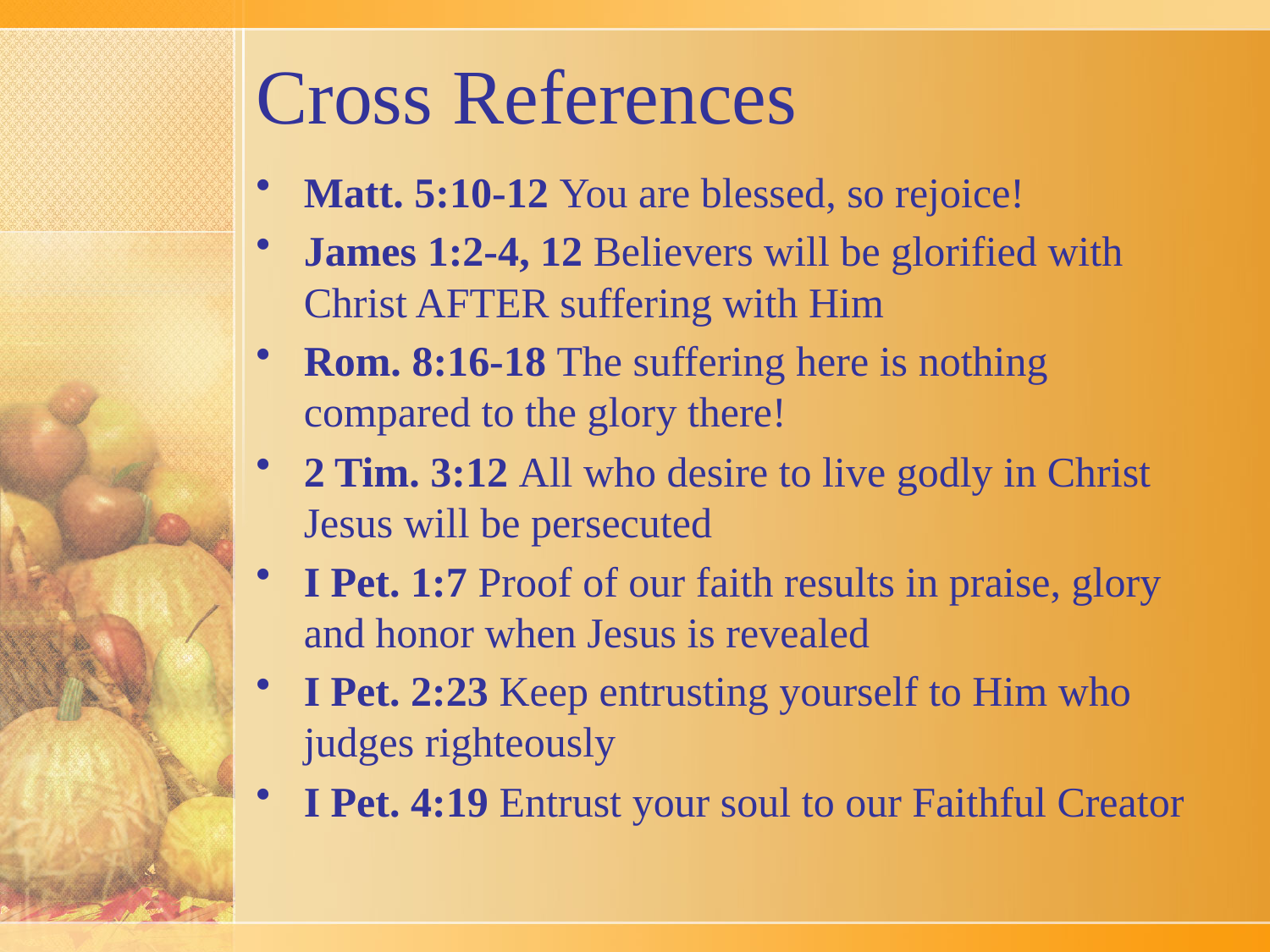

# Cross References
Matt. 5:10-12 You are blessed, so rejoice!
James 1:2-4, 12 Believers will be glorified with Christ AFTER suffering with Him
Rom. 8:16-18 The suffering here is nothing compared to the glory there!
2 Tim. 3:12 All who desire to live godly in Christ Jesus will be persecuted
I Pet. 1:7 Proof of our faith results in praise, glory and honor when Jesus is revealed
I Pet. 2:23 Keep entrusting yourself to Him who judges righteously
I Pet. 4:19 Entrust your soul to our Faithful Creator